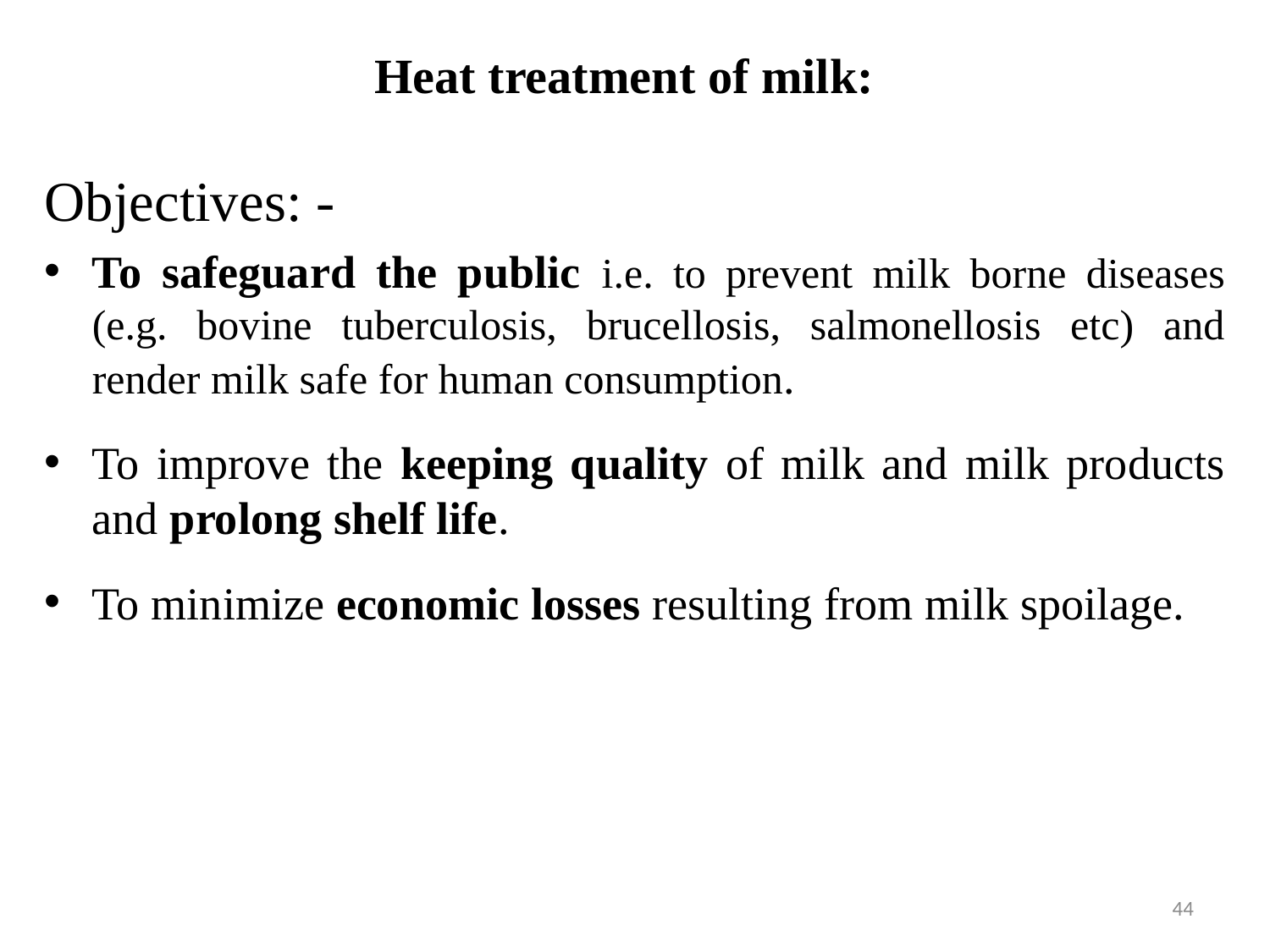

# Heat treatment of milk:
Objectives: -
To safeguard the public i.e. to prevent milk borne diseases (e.g. bovine tuberculosis, brucellosis, salmonellosis etc) and render milk safe for human consumption.
To improve the keeping quality of milk and milk products and prolong shelf life.
To minimize economic losses resulting from milk spoilage.

44